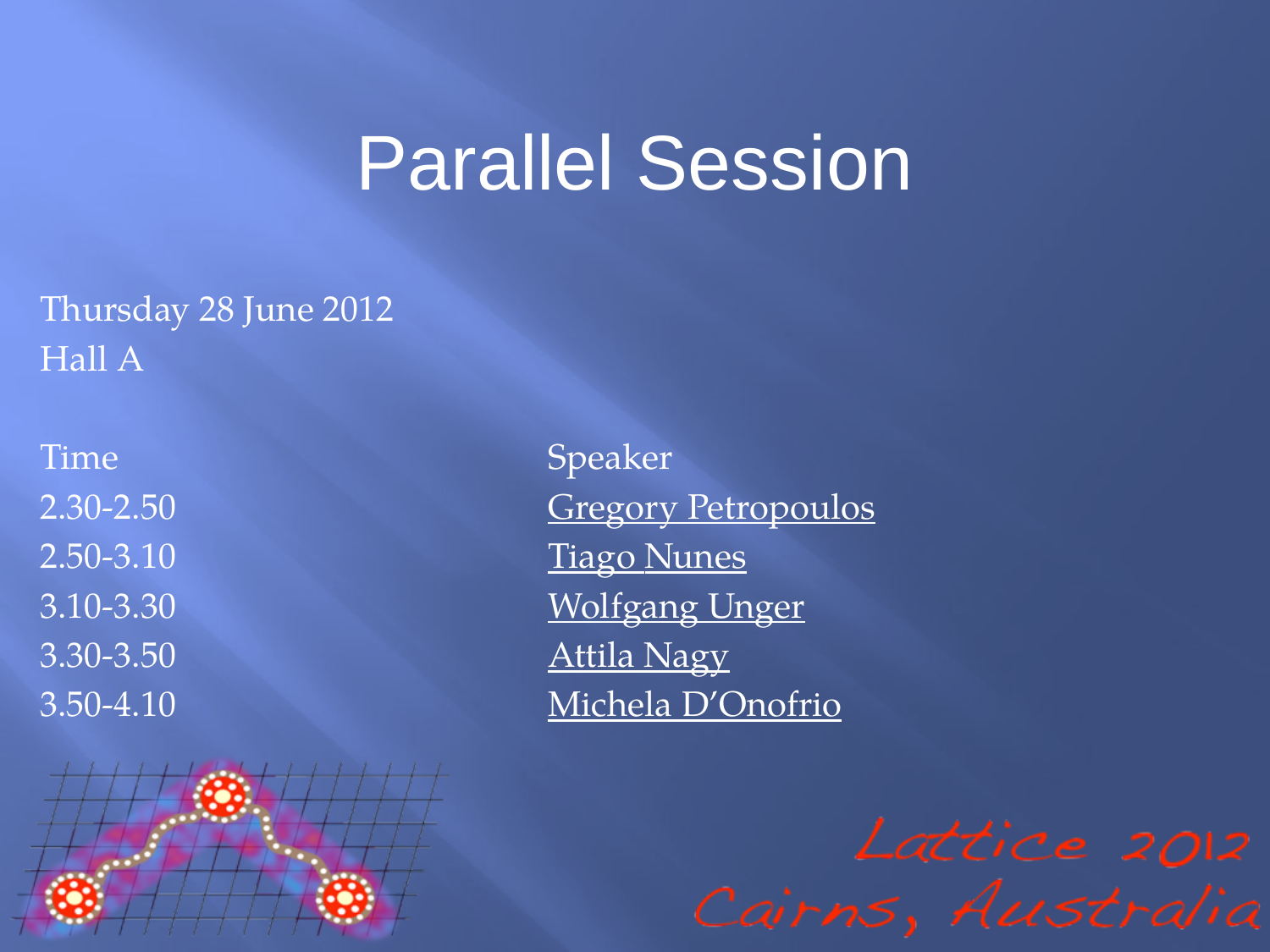

Parallel Session

Thursday 28 June 2012
Hall A

Time				Speaker
2.30-2.50	     		Gregory Petropoulos
2.50-3.10			Tiago Nunes
3.10-3.30			Wolfgang Unger
3.30-3.50			Attila Nagy
3.50-4.10			Michela D’Onofrio